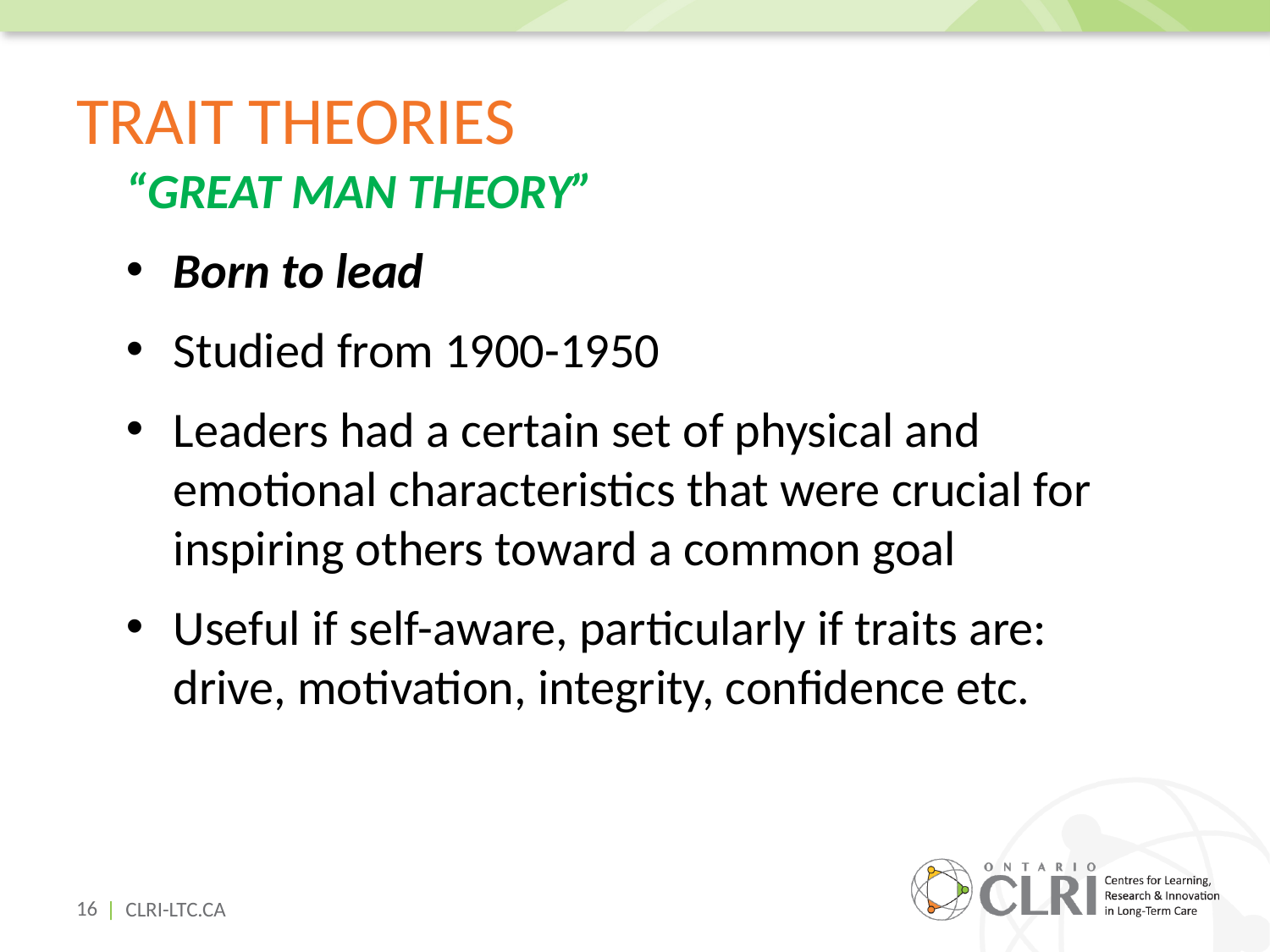

# Trait Theories
“GREAT MAN THEORY”
Born to lead
Studied from 1900-1950
Leaders had a certain set of physical and emotional characteristics that were crucial for inspiring others toward a common goal
Useful if self-aware, particularly if traits are: drive, motivation, integrity, confidence etc.